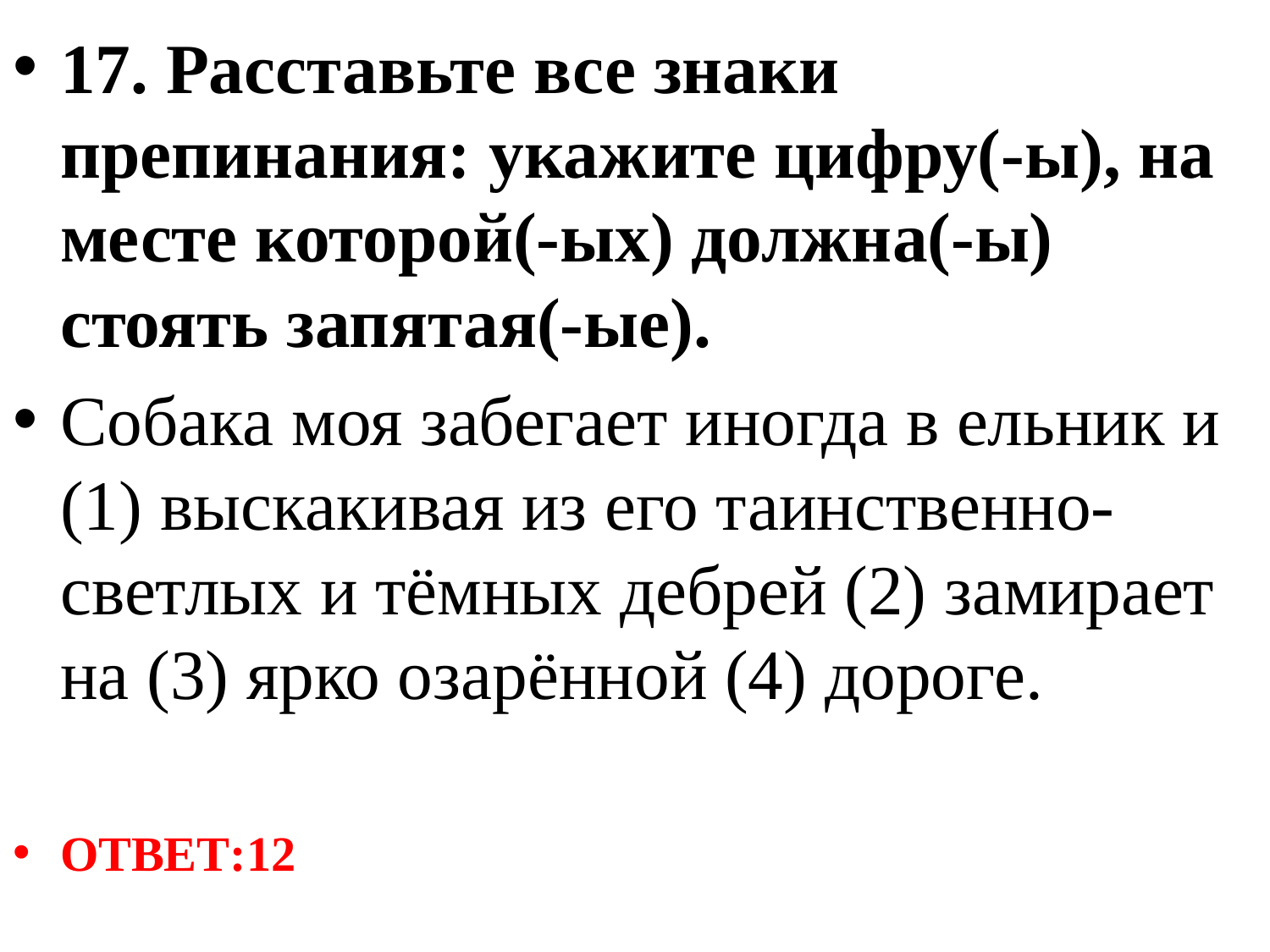

17. Расставьте все знаки препинания: укажите цифру(-ы), на месте которой(-ых) должна(-ы) стоять запятая(-ые).
Собака моя забегает иногда в ельник и (1) выскакивая из его таинственно-светлых и тёмных дебрей (2) замирает на (3) ярко озарённой (4) дороге.

ОТВЕТ:12